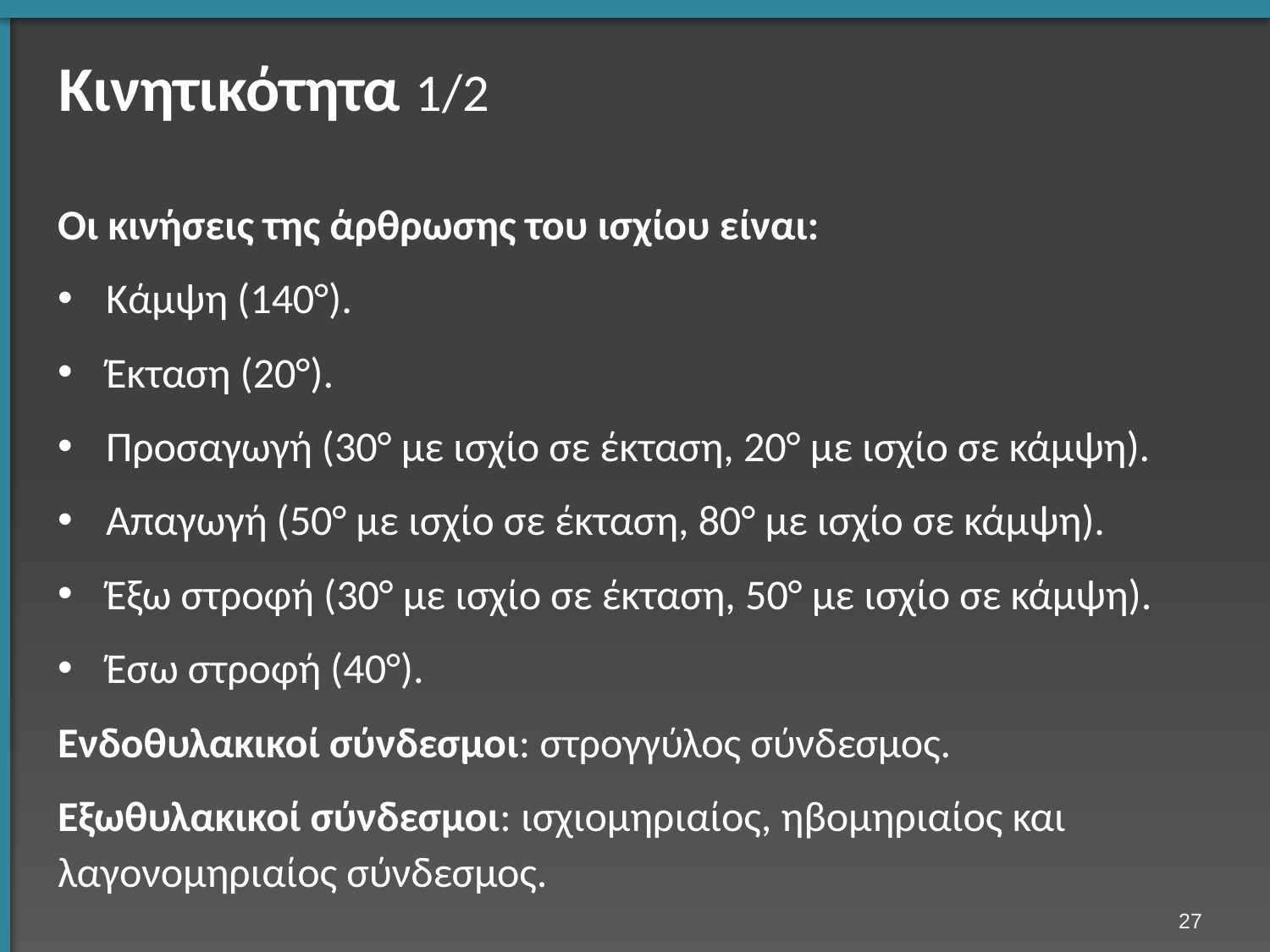

# Κινητικότητα 1/2
Οι κινήσεις της άρθρωσης του ισχίου είναι:
Κάμψη (140°).
Έκταση (20°).
Προσαγωγή (30° με ισχίο σε έκταση, 20° με ισχίο σε κάμψη).
Απαγωγή (50° με ισχίο σε έκταση, 80° με ισχίο σε κάμψη).
Έξω στροφή (30° με ισχίο σε έκταση, 50° με ισχίο σε κάμψη).
Έσω στροφή (40°).
Ενδοθυλακικοί σύνδεσμοι: στρογγύλος σύνδεσμος.
Εξωθυλακικοί σύνδεσμοι: ισχιομηριαίος, ηβομηριαίος και λαγονομηριαίος σύνδεσμος.
27